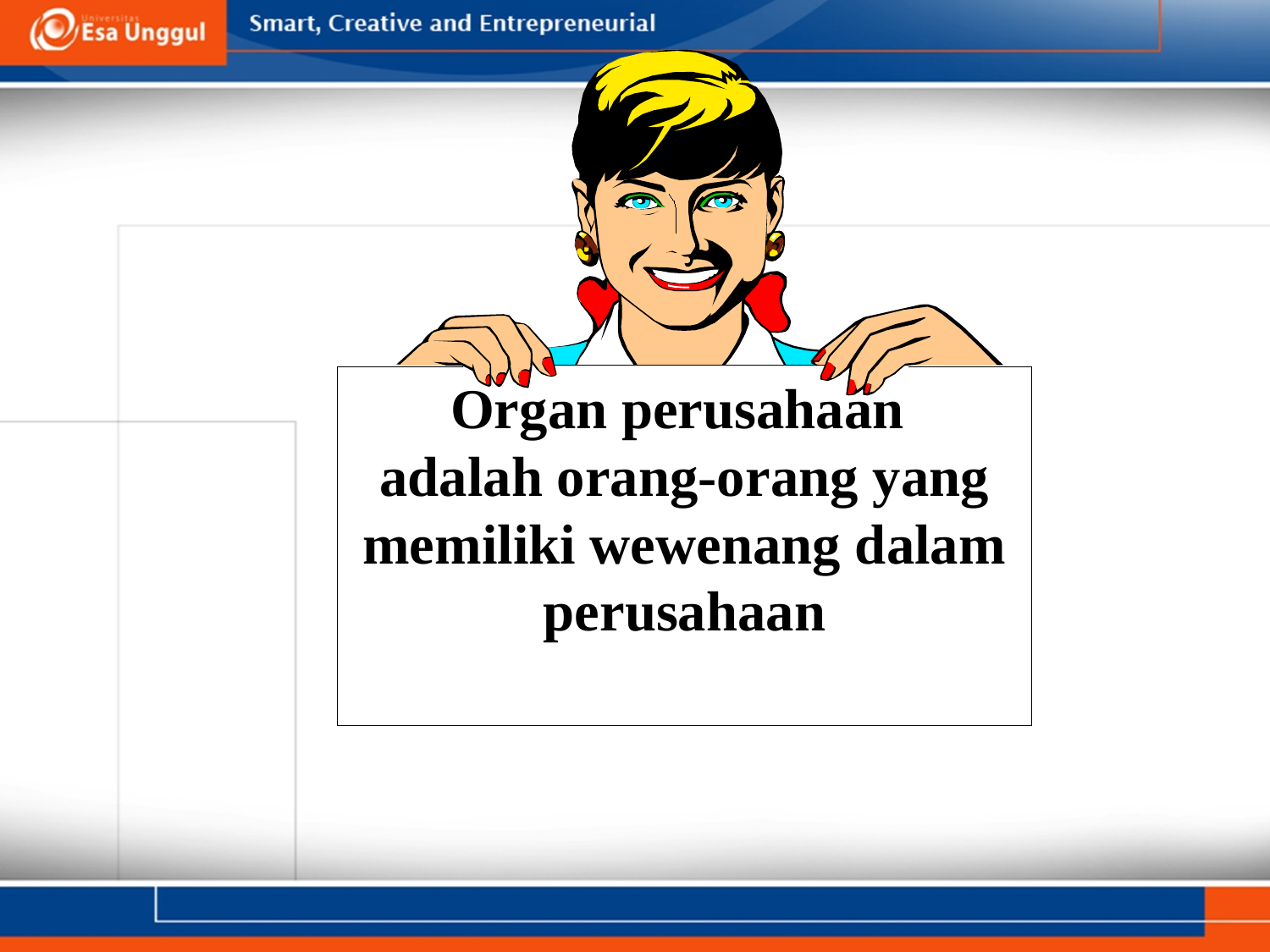

Organ perusahaan
adalah orang-orang yang memiliki wewenang dalam perusahaan